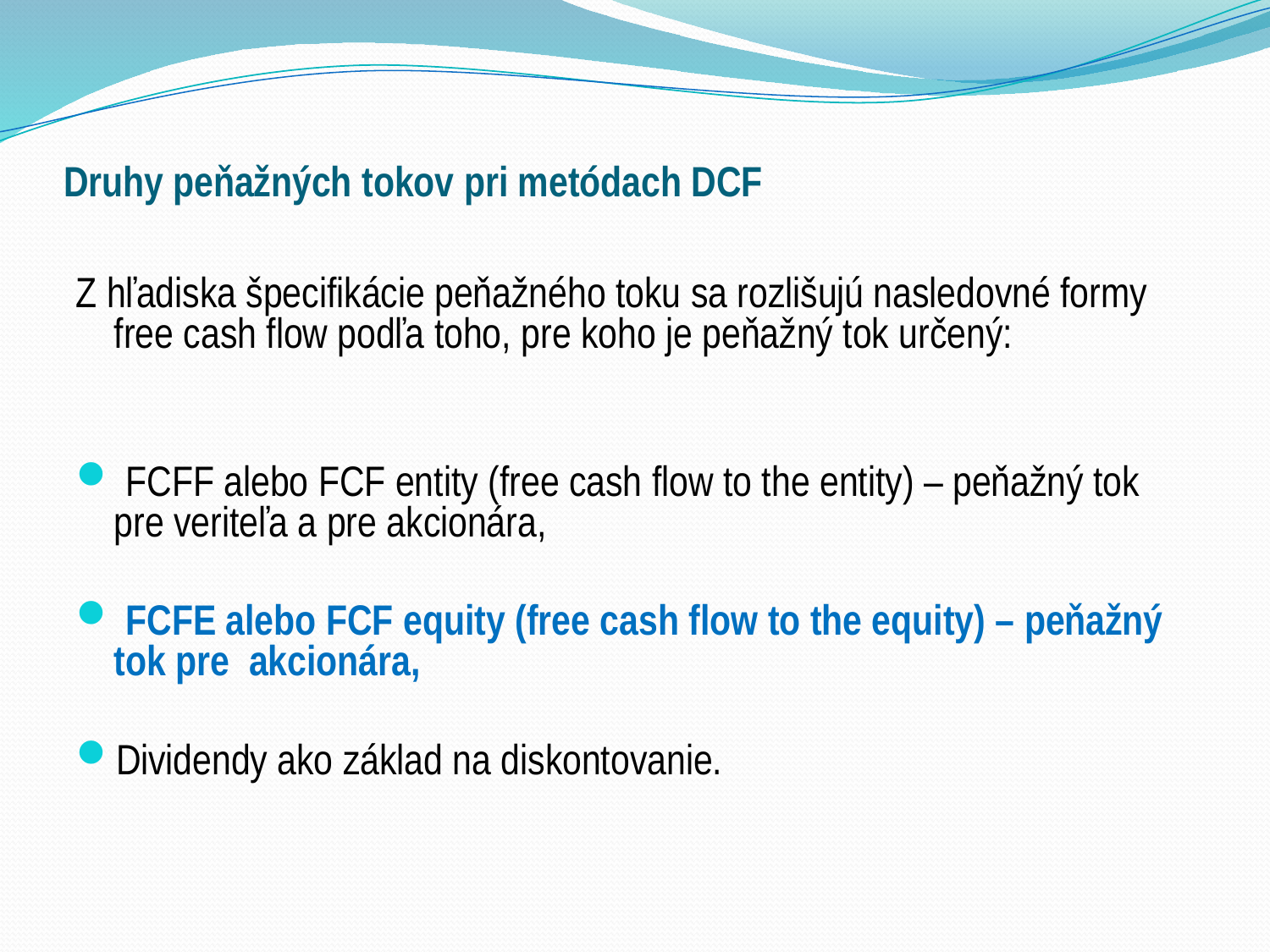

# Druhy peňažných tokov pri metódach DCF
Z hľadiska špecifikácie peňažného toku sa rozlišujú nasledovné formy free cash flow podľa toho, pre koho je peňažný tok určený:

 FCFF alebo FCF entity (free cash flow to the entity) – peňažný tok pre veriteľa a pre akcionára,

 FCFE alebo FCF equity (free cash flow to the equity) – peňažný tok pre  akcionára,

Dividendy ako základ na diskontovanie.